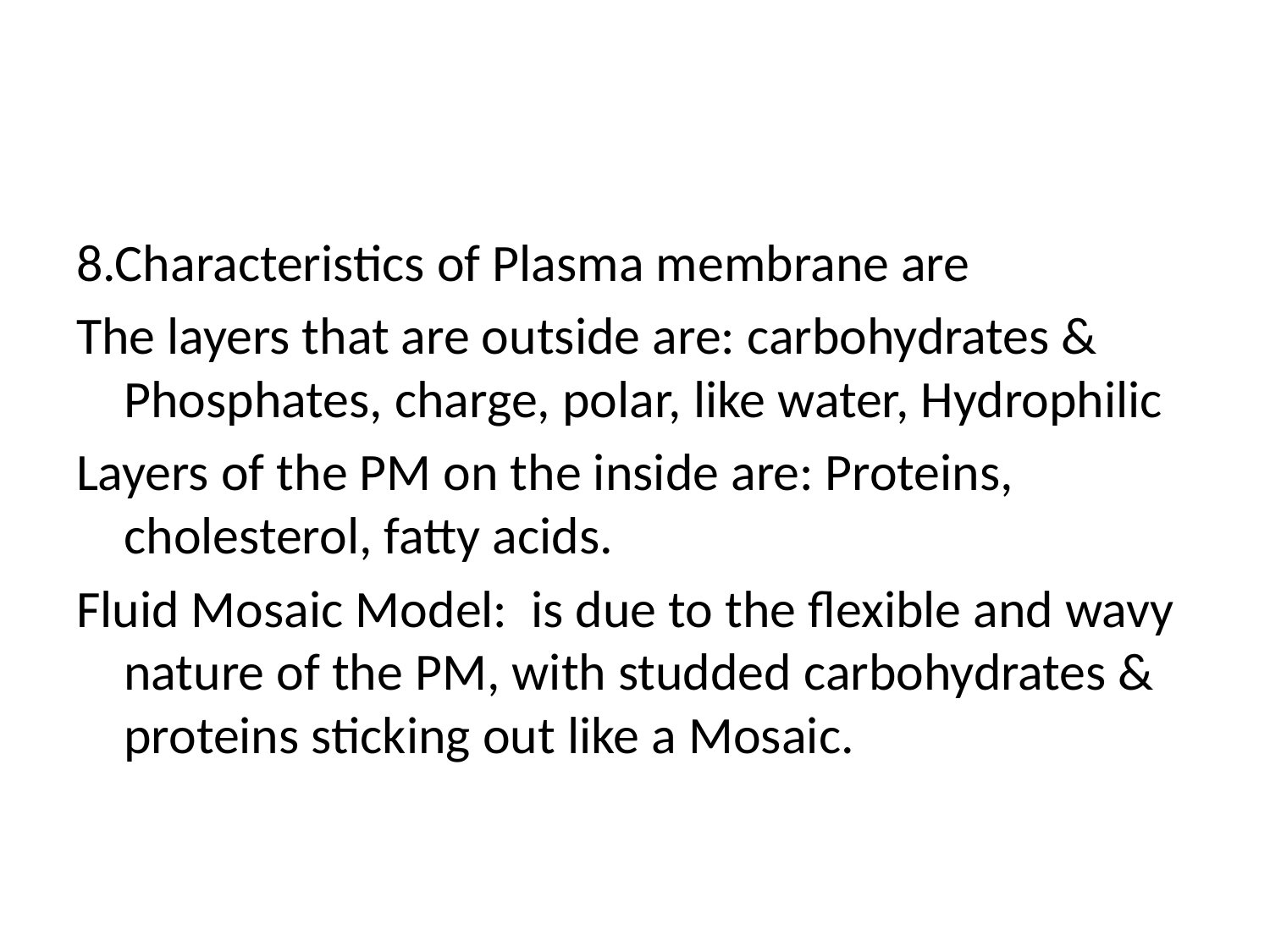

#
8.Characteristics of Plasma membrane are
The layers that are outside are: carbohydrates & Phosphates, charge, polar, like water, Hydrophilic
Layers of the PM on the inside are: Proteins, cholesterol, fatty acids.
Fluid Mosaic Model:  is due to the flexible and wavy nature of the PM, with studded carbohydrates & proteins sticking out like a Mosaic.